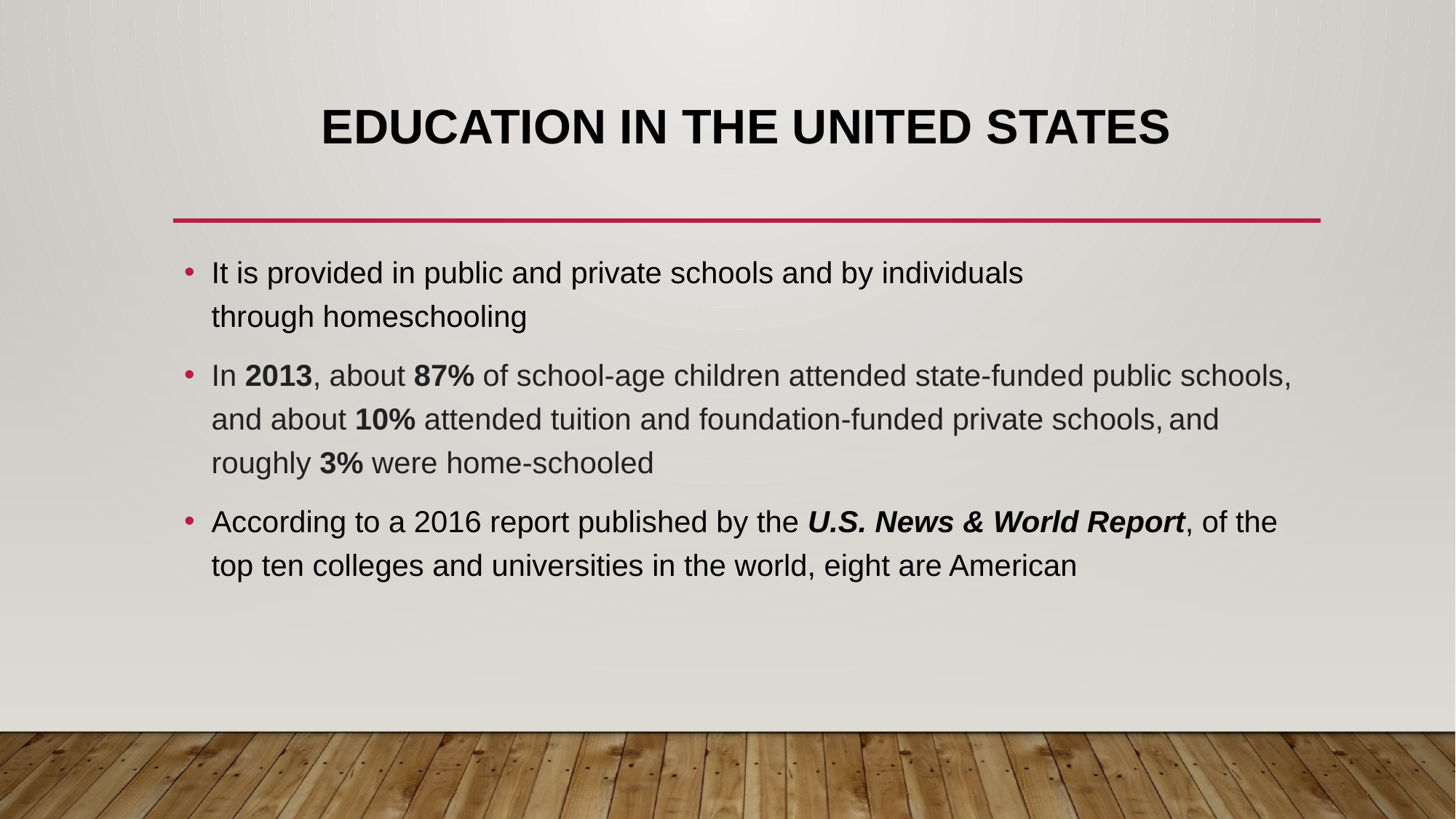

# Education in the United States
It is provided in public and private schools and by individuals through homeschooling
In 2013, about 87% of school-age children attended state-funded public schools, and about 10% attended tuition and foundation-funded private schools, and roughly 3% were home-schooled
According to a 2016 report published by the U.S. News & World Report, of the top ten colleges and universities in the world, eight are American